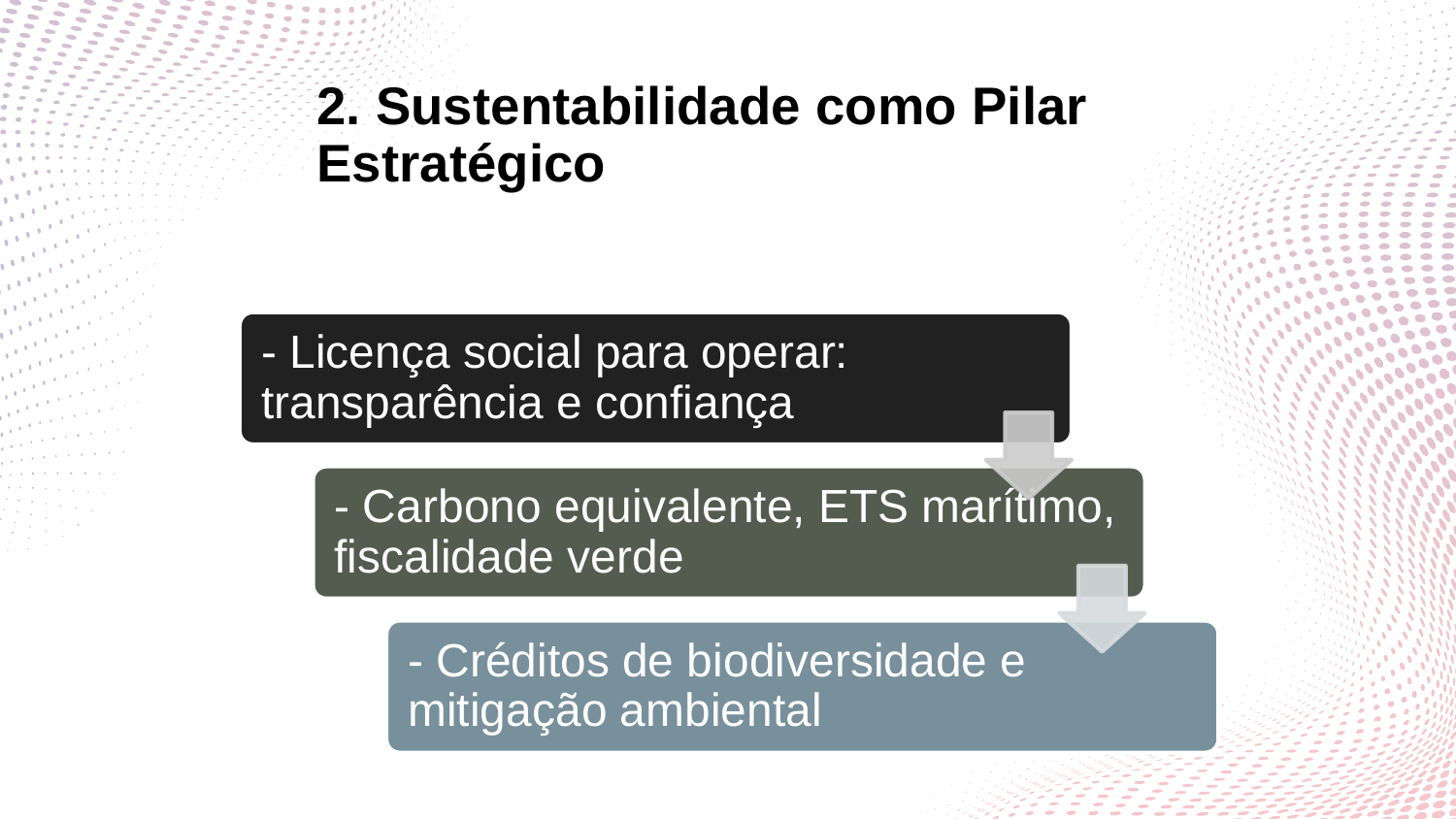

2. Sustentabilidade como Pilar Estratégico
- Licença social para operar: transparência e confiança
- Carbono equivalente, ETS marítimo, fiscalidade verde
- Créditos de biodiversidade e mitigação ambiental